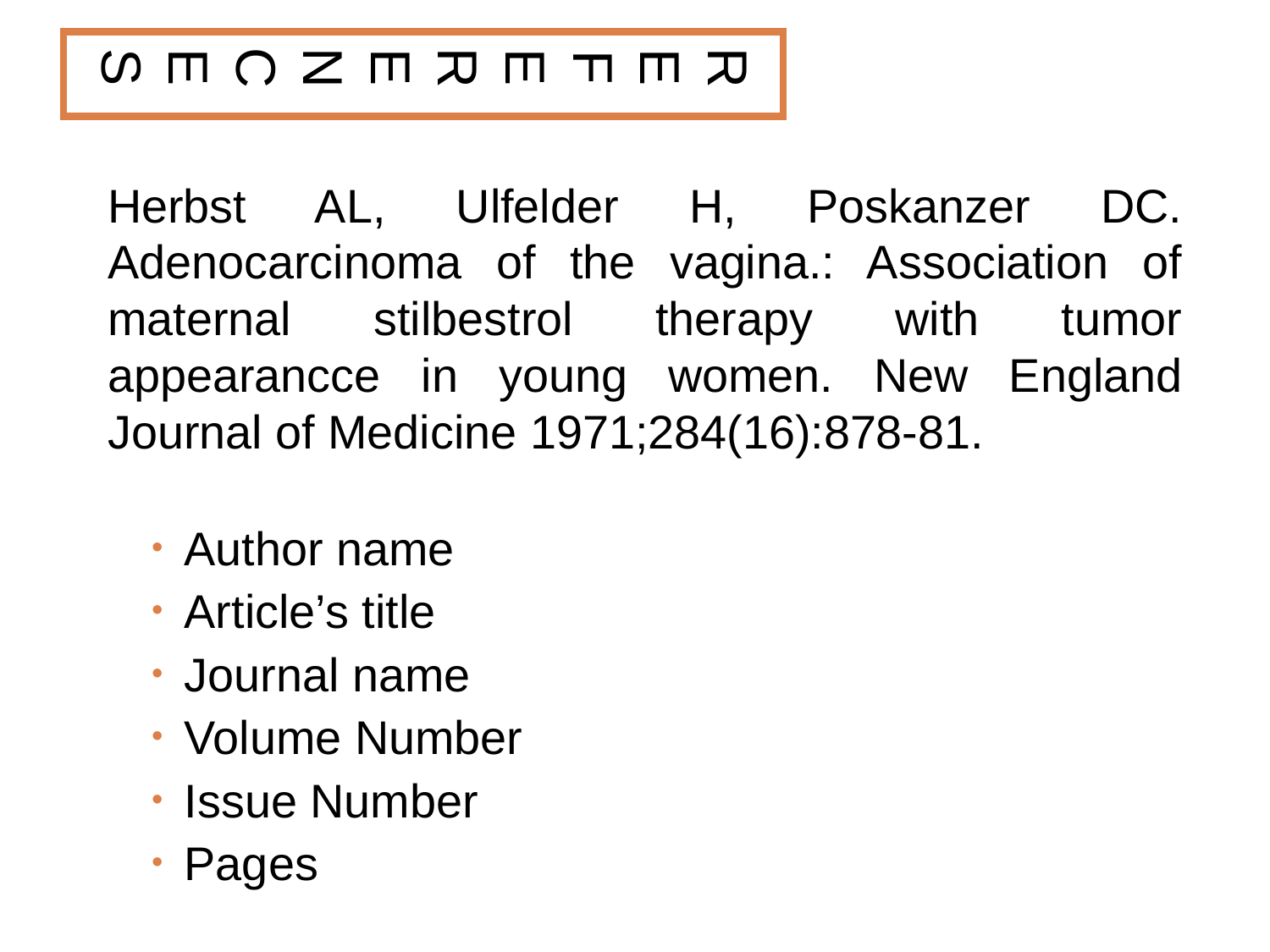

REFERENCES
Herbst AL, Ulfelder H, Poskanzer DC. Adenocarcinoma of the vagina.: Association of maternal stilbestrol therapy with tumor appearancce in young women. New England Journal of Medicine 1971;284(16):878-81.

Author name
Article’s title
Journal name
Volume Number
Issue Number
Pages